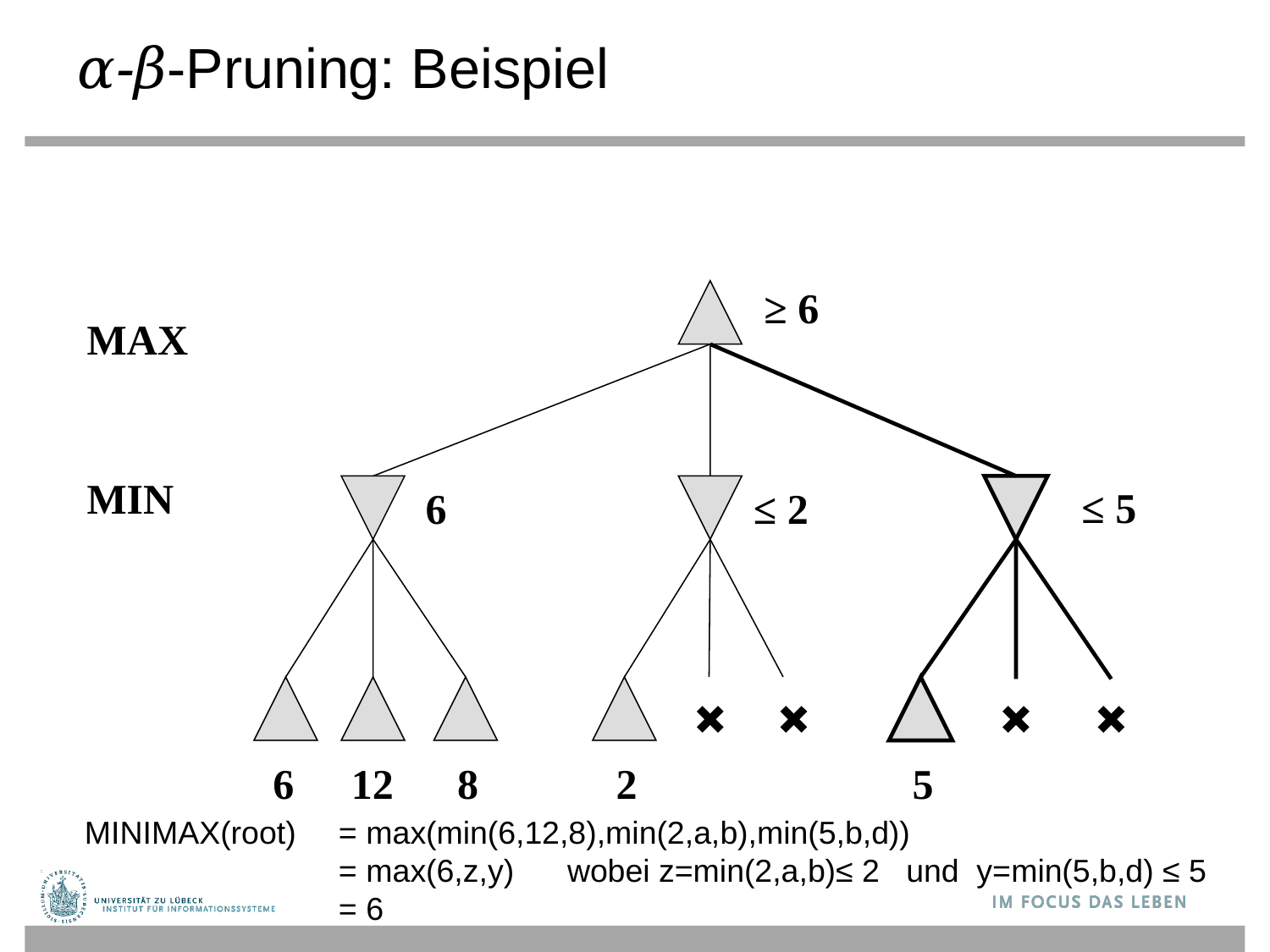

# 𝛼-𝛽-Pruning: Beispiel
≥ 6

MAX
MIN
≤ 5

6

≤ 2

6
12
8
2
5
MINIMAX(root) 	= max(min(6,12,8),min(2,a,b),min(5,b,d))
 		= max(6,z,y)      wobei z=min(2,a,b)≤ 2   und  y=min(5,b,d) ≤ 5
		= 6